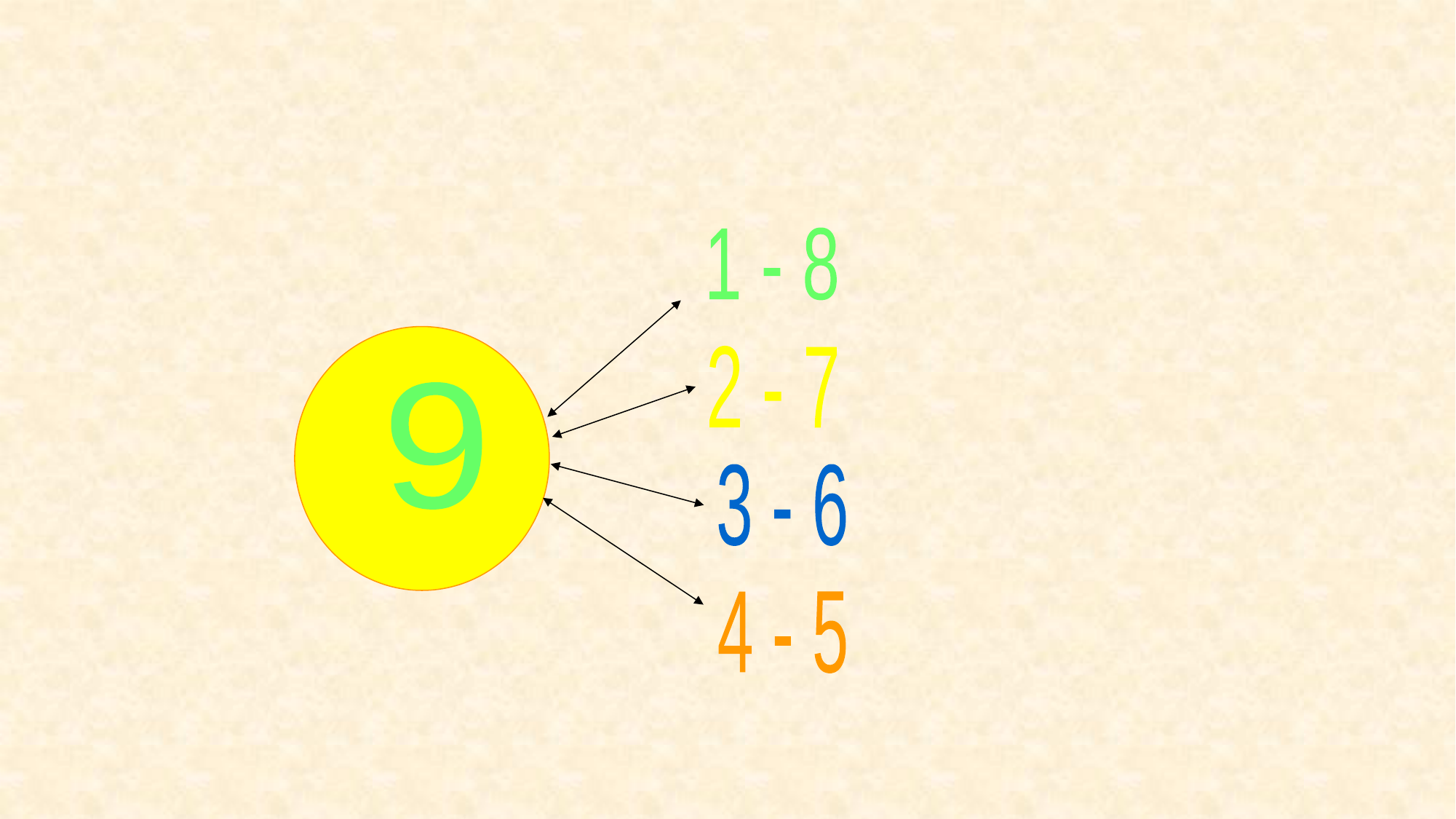

1 - 8

2 - 7
9
3 - 6
4 - 5